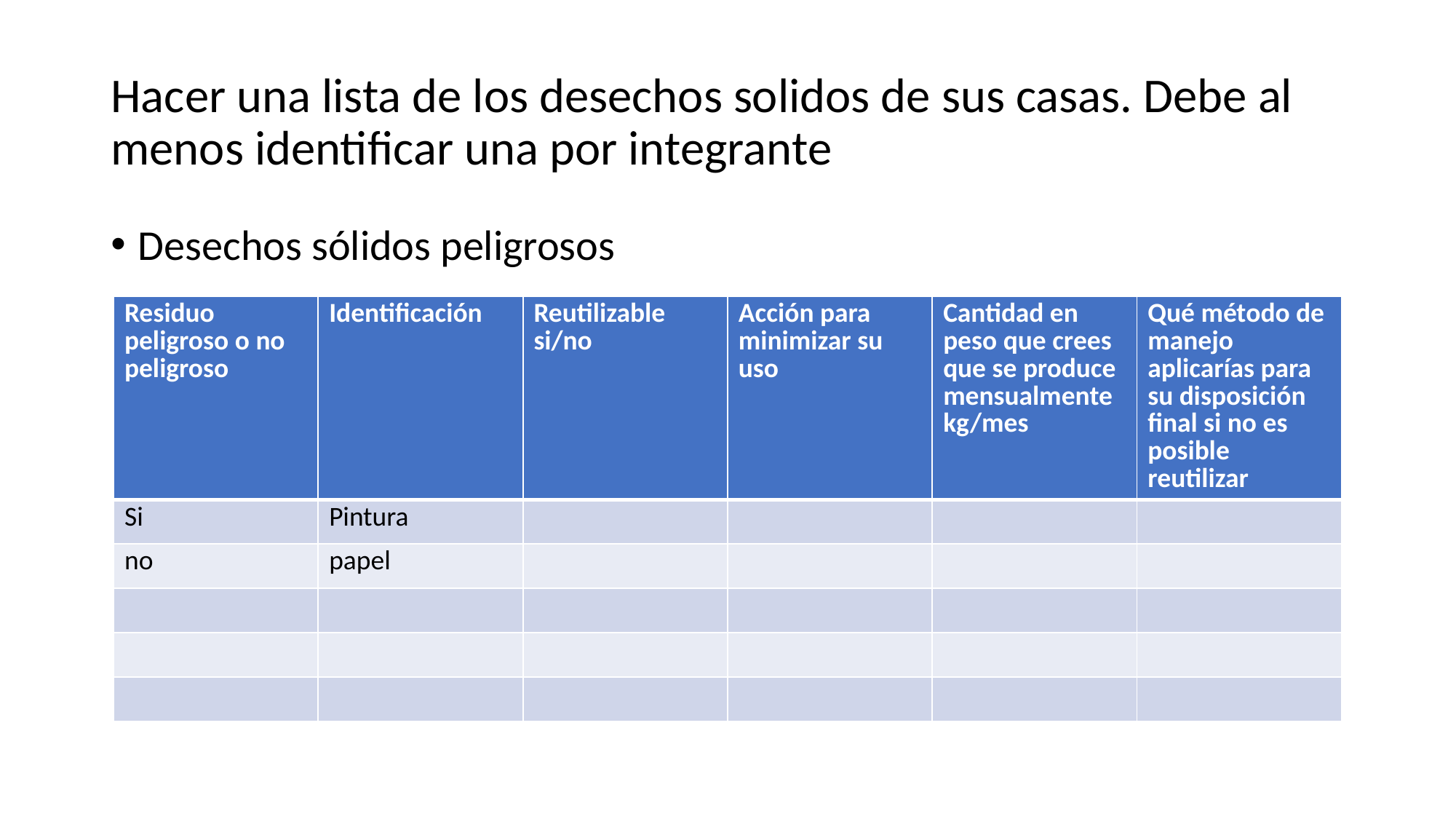

# Hacer una lista de los desechos solidos de sus casas. Debe al menos identificar una por integrante
Desechos sólidos peligrosos

| Residuo peligroso o no peligroso | Identificación | Reutilizable si/no | Acción para minimizar su uso | Cantidad en peso que crees que se produce mensualmente kg/mes | Qué método de manejo aplicarías para su disposición final si no es posible reutilizar |
| --- | --- | --- | --- | --- | --- |
| Si | Pintura |  |  |  |  |
| no | papel |  |  |  |  |
|  |  |  |  |  |  |
|  |  |  |  |  |  |
|  |  |  |  |  |  |